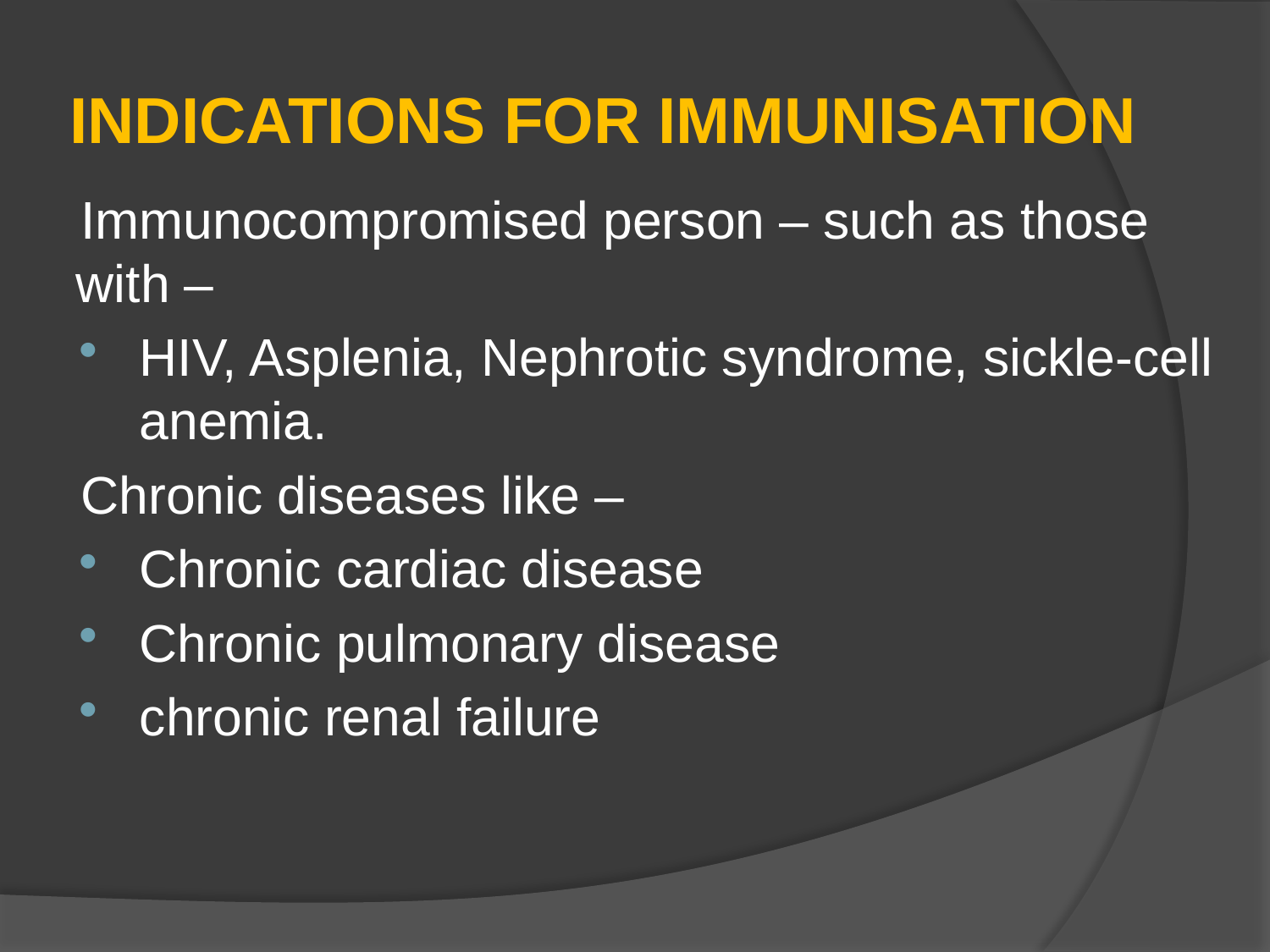

# INDICATIONS FOR IMMUNISATION
Immunocompromised person – such as those with –
HIV, Asplenia, Nephrotic syndrome, sickle-cell anemia.
Chronic diseases like –
Chronic cardiac disease
Chronic pulmonary disease
chronic renal failure